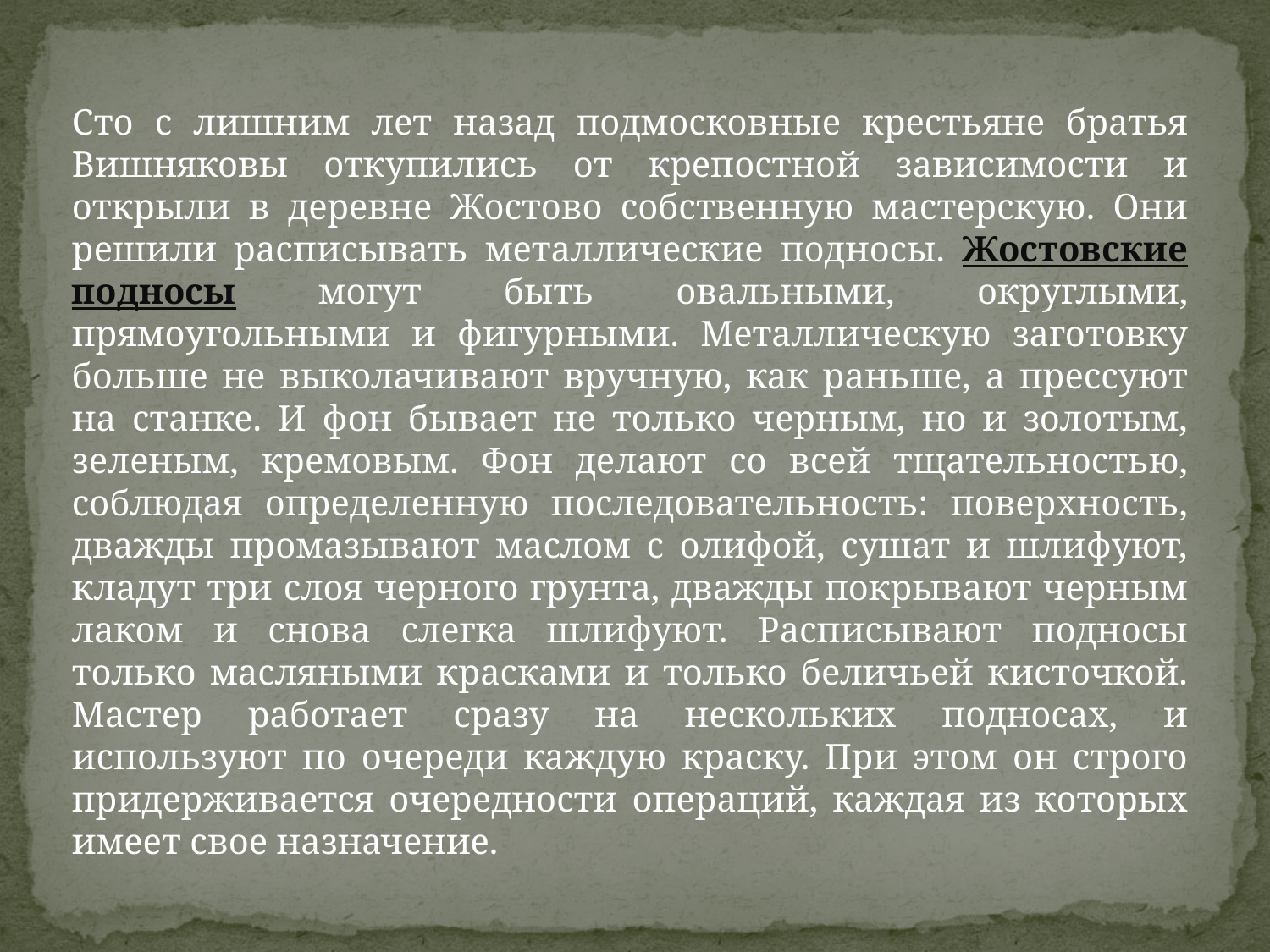

Сто с лишним лет назад подмосковные крестьяне братья Вишняковы откупились от крепостной зависимости и открыли в деревне Жостово собственную мастерскую. Они решили расписывать металлические подносы. Жостовские подносы могут быть овальными, округлыми, прямоугольными и фигурными. Металлическую заготовку больше не выколачивают вручную, как раньше, а прессуют на станке. И фон бывает не только черным, но и золотым, зеленым, кремовым. Фон делают со всей тщательностью, соблюдая определенную последовательность: поверхность, дважды промазывают маслом с олифой, сушат и шлифуют, кладут три слоя черного грунта, дважды покрывают черным лаком и снова слегка шлифуют. Расписывают подносы только масляными красками и только беличьей кисточкой. Мастер работает сразу на нескольких подносах, и используют по очереди каждую краску. При этом он строго придерживается очередности операций, каждая из которых имеет свое назначение.